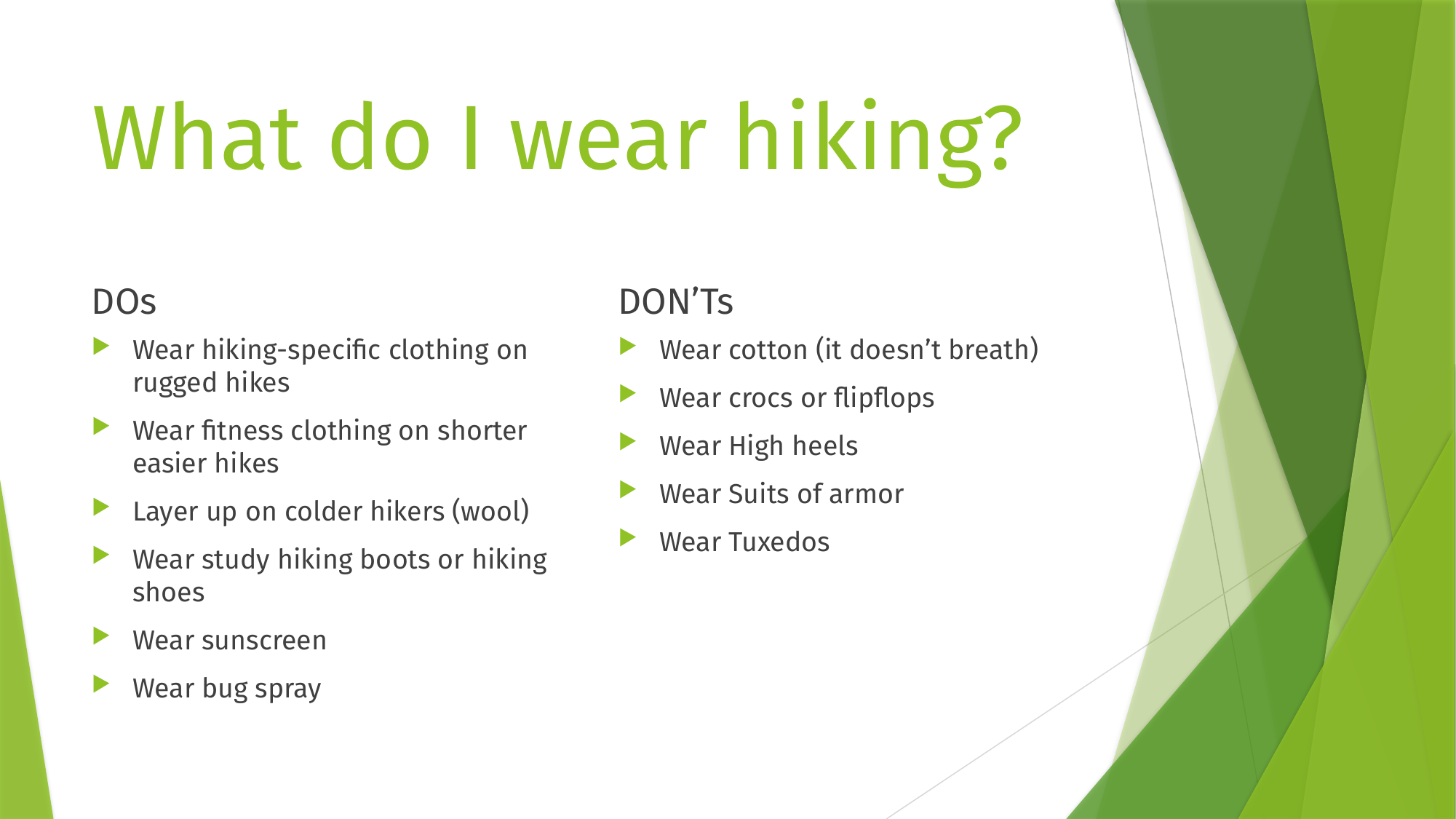

# What do I wear hiking?
DOs
DON’Ts
Wear hiking-specific clothing on rugged hikes
Wear fitness clothing on shorter easier hikes
Layer up on colder hikers (wool)
Wear study hiking boots or hiking shoes
Wear sunscreen
Wear bug spray
Wear cotton (it doesn’t breath)
Wear crocs or flipflops
Wear High heels
Wear Suits of armor
Wear Tuxedos